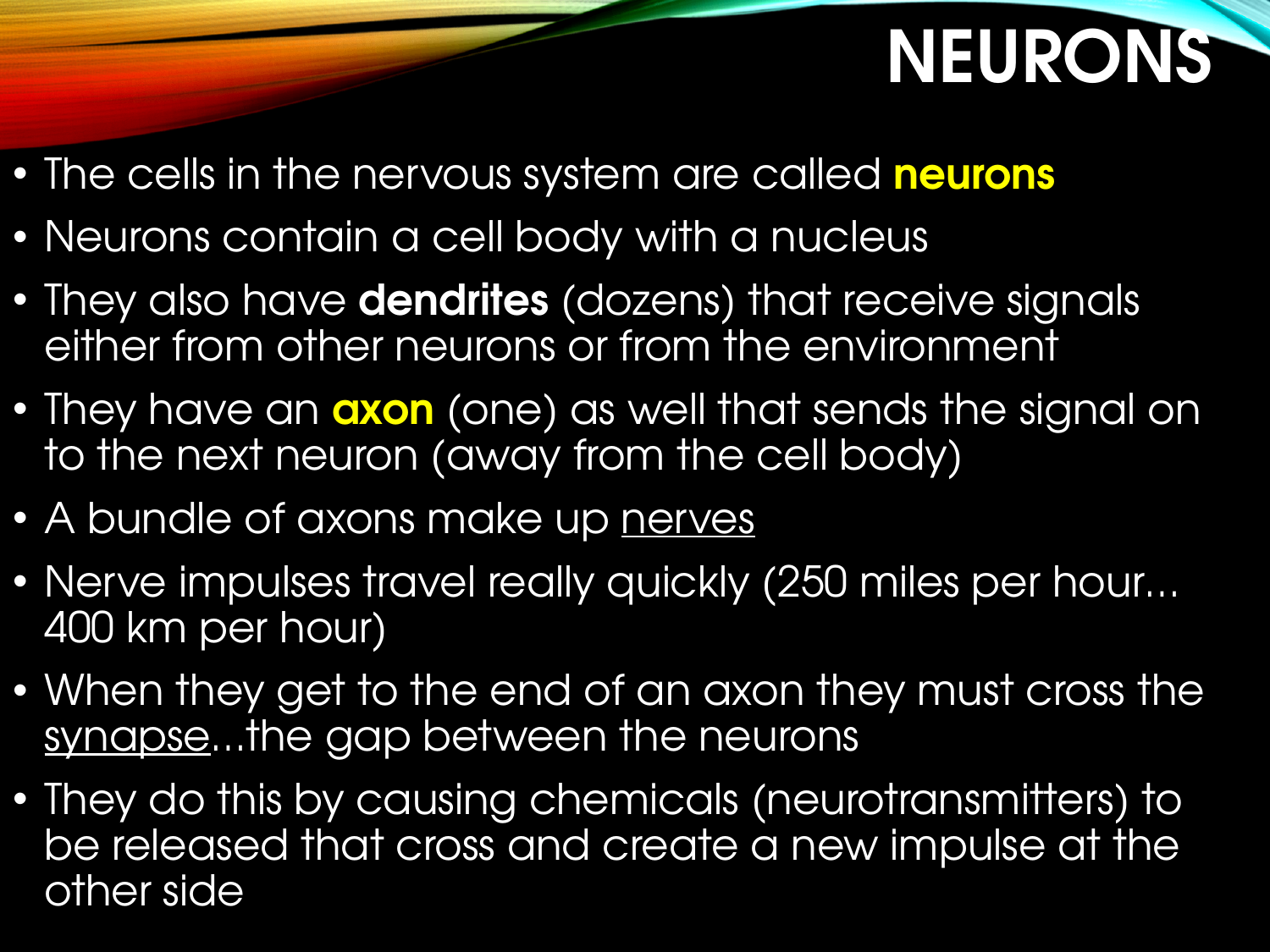

# Neurons
The cells in the nervous system are called neurons
Neurons contain a cell body with a nucleus
They also have dendrites (dozens) that receive signals either from other neurons or from the environment
They have an axon (one) as well that sends the signal on to the next neuron (away from the cell body)
A bundle of axons make up nerves
Nerve impulses travel really quickly (250 miles per hour…400 km per hour)
When they get to the end of an axon they must cross the synapse…the gap between the neurons
They do this by causing chemicals (neurotransmitters) to be released that cross and create a new impulse at the other side